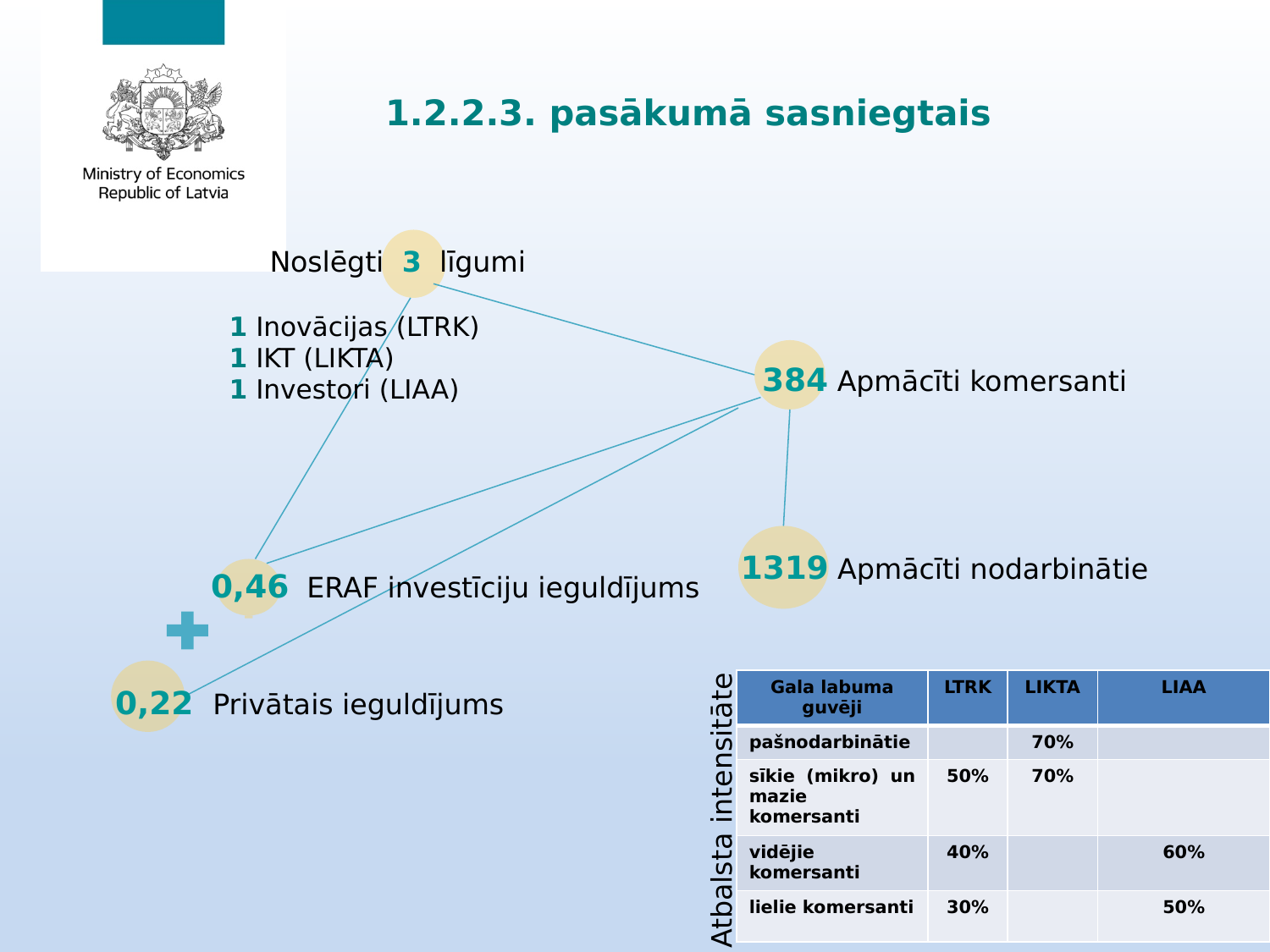

1.2.2.3. pasākumā sasniegtais

Noslēgti  3  līgumi

1 Inovācijas (LTRK)
1 IKT (LIKTA)
1 Investori (LIAA)
384 Apmācīti komersanti
1319 Apmācīti nodarbinātie

0,46  ERAF investīciju ieguldījums

| Gala labuma guvēji | LTRK | LIKTA | LIAA |
| --- | --- | --- | --- |
| pašnodarbinātie |  | 70% |  |
| sīkie (mikro) un mazie komersanti | 50% | 70% |  |
| vidējie komersanti | 40% |  | 60% |
| lielie komersanti | 30% |  | 50% |
0,22  Privātais ieguldījums
Atbalsta intensitāte